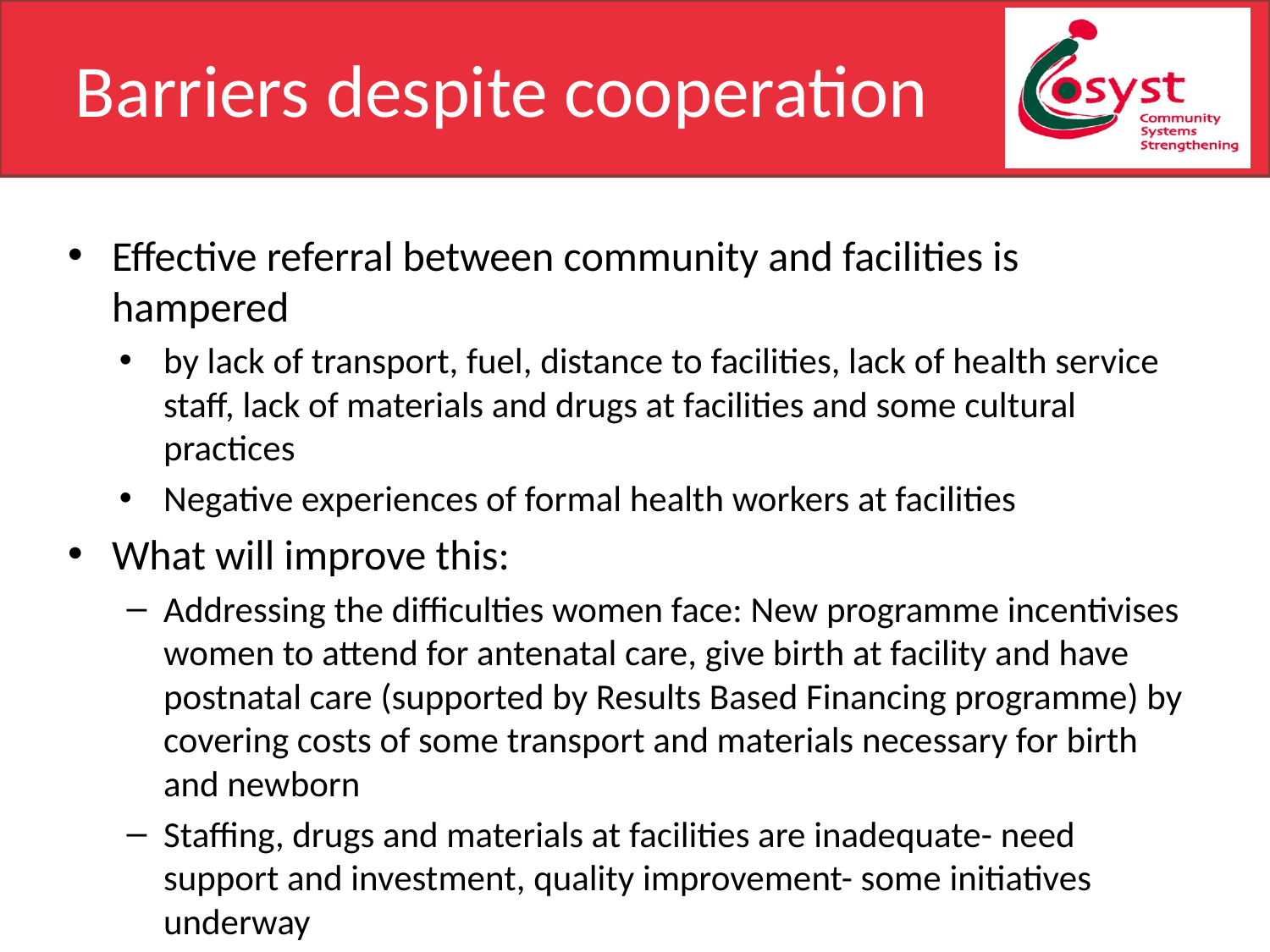

# Barriers despite cooperation
Effective referral between community and facilities is hampered
by lack of transport, fuel, distance to facilities, lack of health service staff, lack of materials and drugs at facilities and some cultural practices
Negative experiences of formal health workers at facilities
What will improve this:
Addressing the difficulties women face: New programme incentivises women to attend for antenatal care, give birth at facility and have postnatal care (supported by Results Based Financing programme) by covering costs of some transport and materials necessary for birth and newborn
Staffing, drugs and materials at facilities are inadequate- need support and investment, quality improvement- some initiatives underway